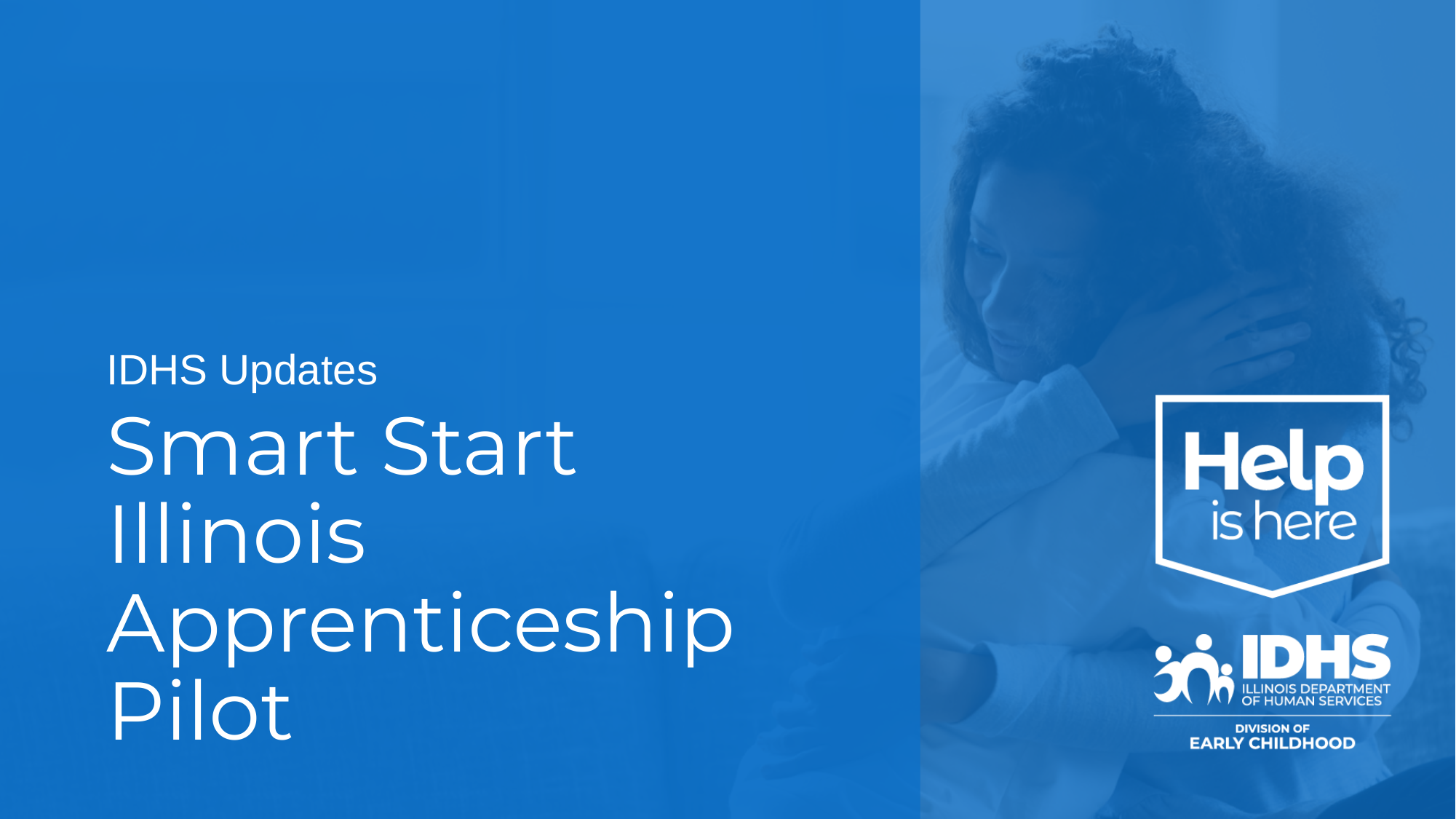

# Smart Start Illinois Apprenticeship Pilot
IDHS Updates